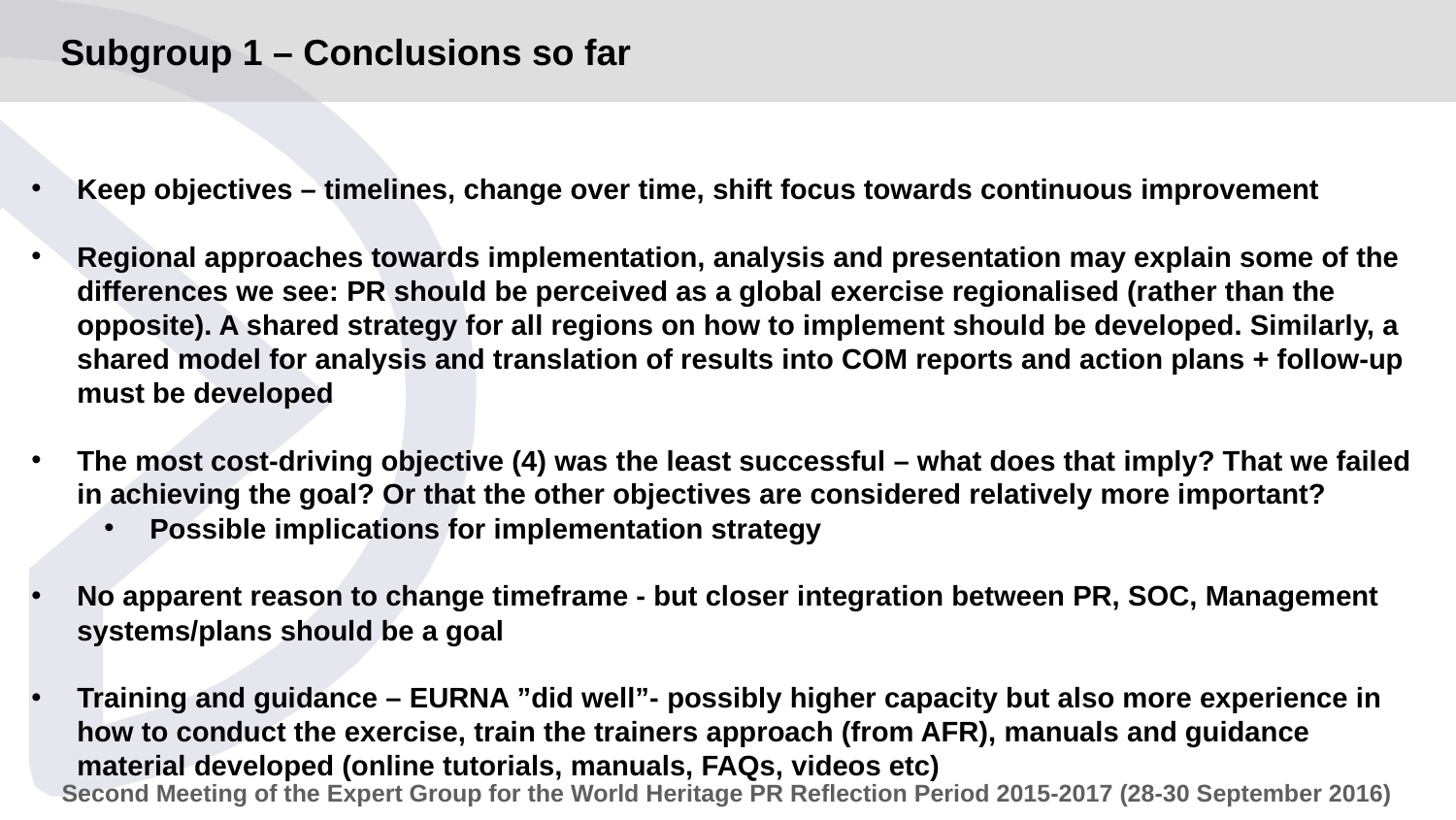

# Subgroup 1 – Conclusions so far
Keep objectives – timelines, change over time, shift focus towards continuous improvement

Regional approaches towards implementation, analysis and presentation may explain some of the differences we see: PR should be perceived as a global exercise regionalised (rather than the opposite). A shared strategy for all regions on how to implement should be developed. Similarly, a shared model for analysis and translation of results into COM reports and action plans + follow-up must be developed

The most cost-driving objective (4) was the least successful – what does that imply? That we failed in achieving the goal? Or that the other objectives are considered relatively more important?
Possible implications for implementation strategy

No apparent reason to change timeframe - but closer integration between PR, SOC, Management systems/plans should be a goal

Training and guidance – EURNA ”did well”- possibly higher capacity but also more experience in how to conduct the exercise, train the trainers approach (from AFR), manuals and guidance material developed (online tutorials, manuals, FAQs, videos etc)